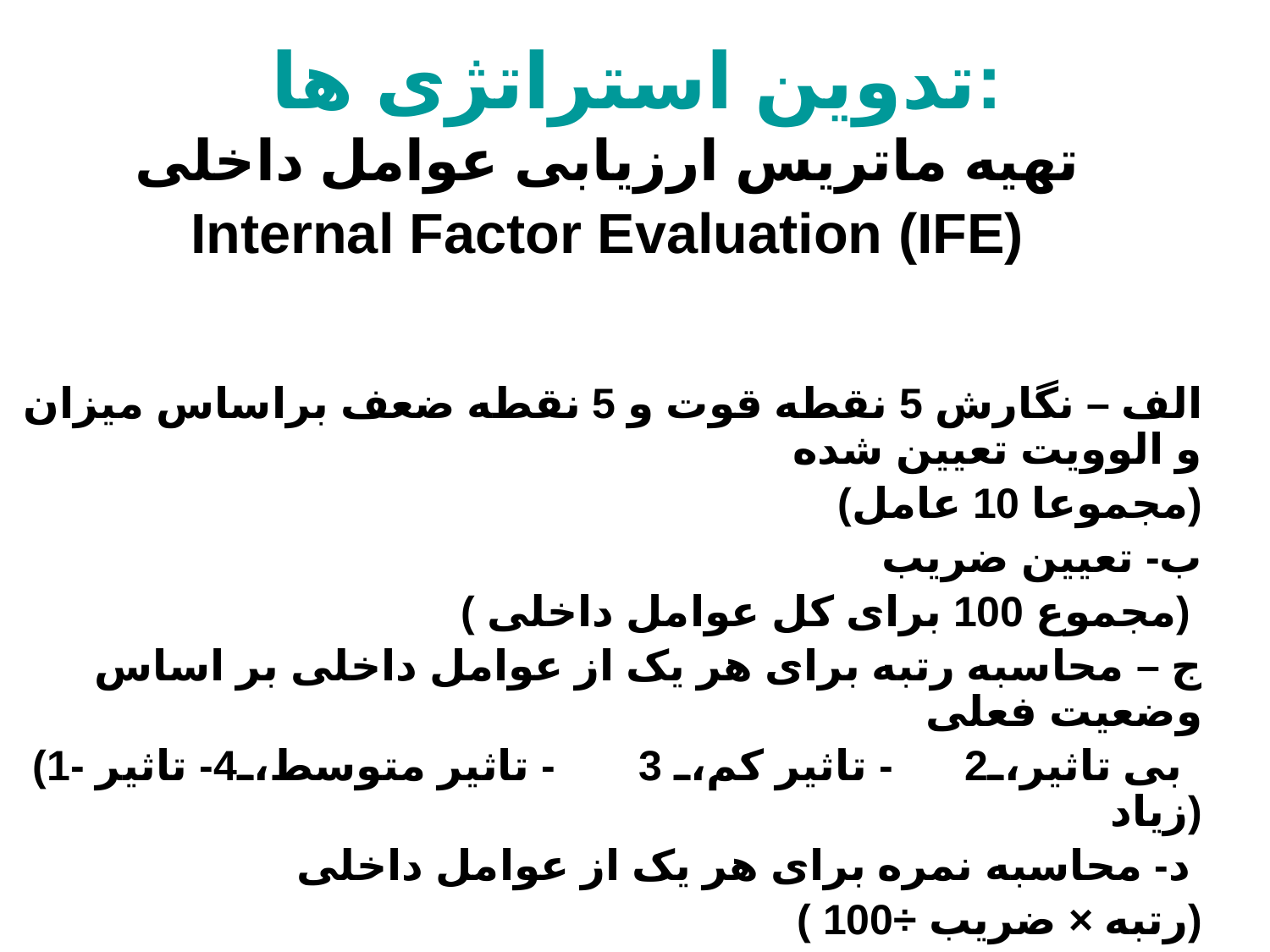

# تدوین استراتژی ها:
تهیه ماتریس ارزیابی عوامل داخلی
Internal Factor Evaluation (IFE)

الف – نگارش 5 نقطه قوت و 5 نقطه ضعف براساس میزان و الوویت تعیین شده
(مجموعا 10 عامل)
ب- تعیین ضریب
( مجموع 100 برای کل عوامل داخلی)
ج – محاسبه رتبه برای هر یک از عوامل داخلی بر اساس وضعیت فعلی
(1- بی تاثیر،2- تاثیر کم، 3- تاثیر متوسط،4- تاثیر زیاد)
د- محاسبه نمره برای هر یک از عوامل داخلی
( رتبه × ضریب ÷100)
هـ محاسبه امتیاز عوامل داخلی
(مجموع نمرات نهائی)